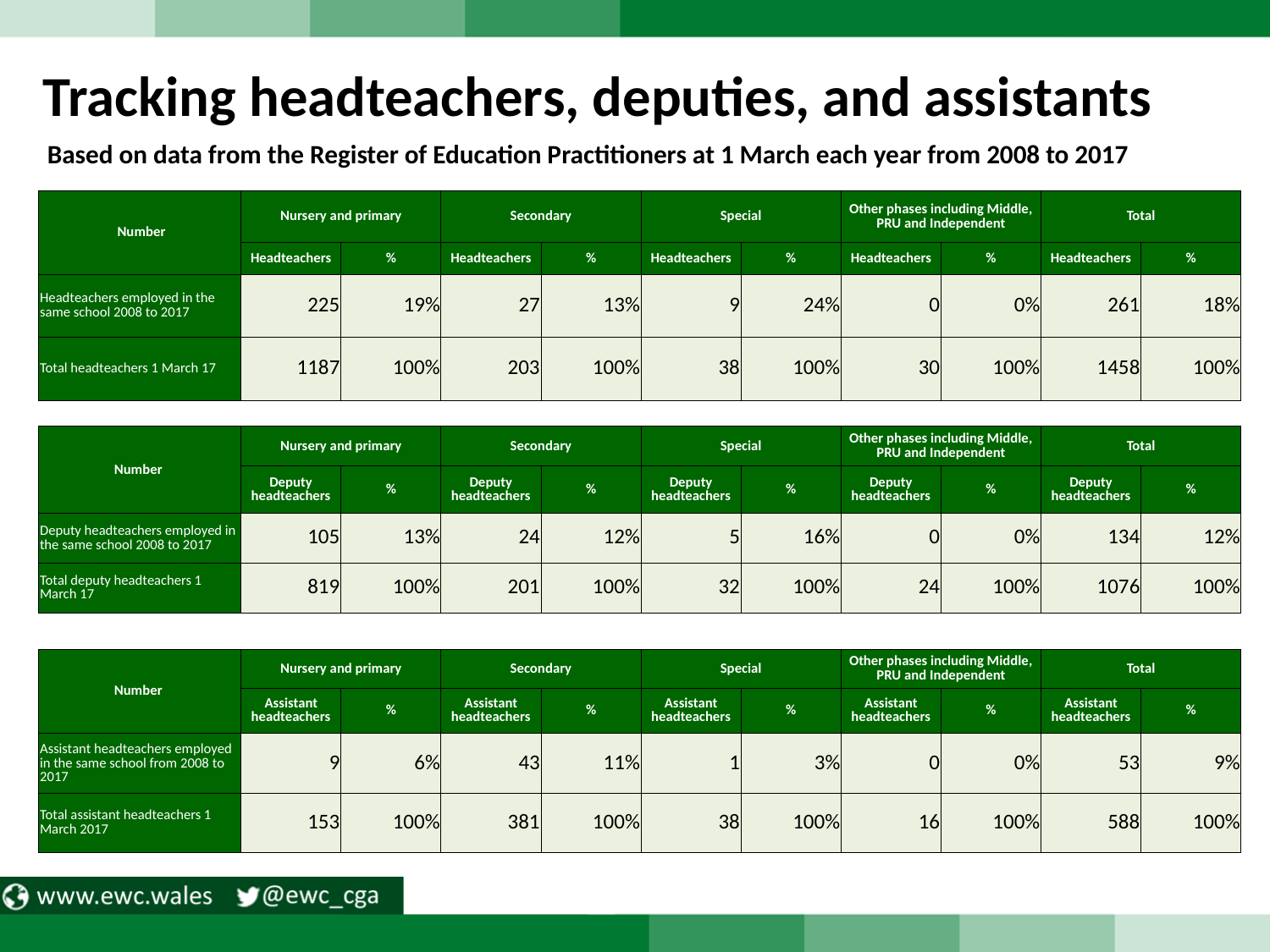

# Tracking headteachers, deputies, and assistants
Based on data from the Register of Education Practitioners at 1 March each year from 2008 to 2017
| Number | Nursery and primary |  | Secondary |  | Special |  | Other phases including Middle, PRU and Independent |  | Total |  |
| --- | --- | --- | --- | --- | --- | --- | --- | --- | --- | --- |
|  | Headteachers | % | Headteachers | % | Headteachers | % | Headteachers | % | Headteachers | % |
| Headteachers employed in the same school 2008 to 2017 | 225 | 19% | 27 | 13% | 9 | 24% | 0 | 0% | 261 | 18% |
| Total headteachers 1 March 17 | 1187 | 100% | 203 | 100% | 38 | 100% | 30 | 100% | 1458 | 100% |
| Number | Nursery and primary |  | Secondary |  | Special |  | Other phases including Middle, PRU and Independent |  | Total |  |
| --- | --- | --- | --- | --- | --- | --- | --- | --- | --- | --- |
|  | Deputy headteachers | % | Deputy headteachers | % | Deputy headteachers | % | Deputy headteachers | % | Deputy headteachers | % |
| Deputy headteachers employed in the same school 2008 to 2017 | 105 | 13% | 24 | 12% | 5 | 16% | 0 | 0% | 134 | 12% |
| Total deputy headteachers 1 March 17 | 819 | 100% | 201 | 100% | 32 | 100% | 24 | 100% | 1076 | 100% |
| Number | Nursery and primary |  | Secondary |  | Special |  | Other phases including Middle, PRU and Independent |  | Total |  |
| --- | --- | --- | --- | --- | --- | --- | --- | --- | --- | --- |
|  | Assistant headteachers | % | Assistant headteachers | % | Assistant headteachers | % | Assistant headteachers | % | Assistant headteachers | % |
| Assistant headteachers employed in the same school from 2008 to 2017 | 9 | 6% | 43 | 11% | 1 | 3% | 0 | 0% | 53 | 9% |
| Total assistant headteachers 1 March 2017 | 153 | 100% | 381 | 100% | 38 | 100% | 16 | 100% | 588 | 100% |